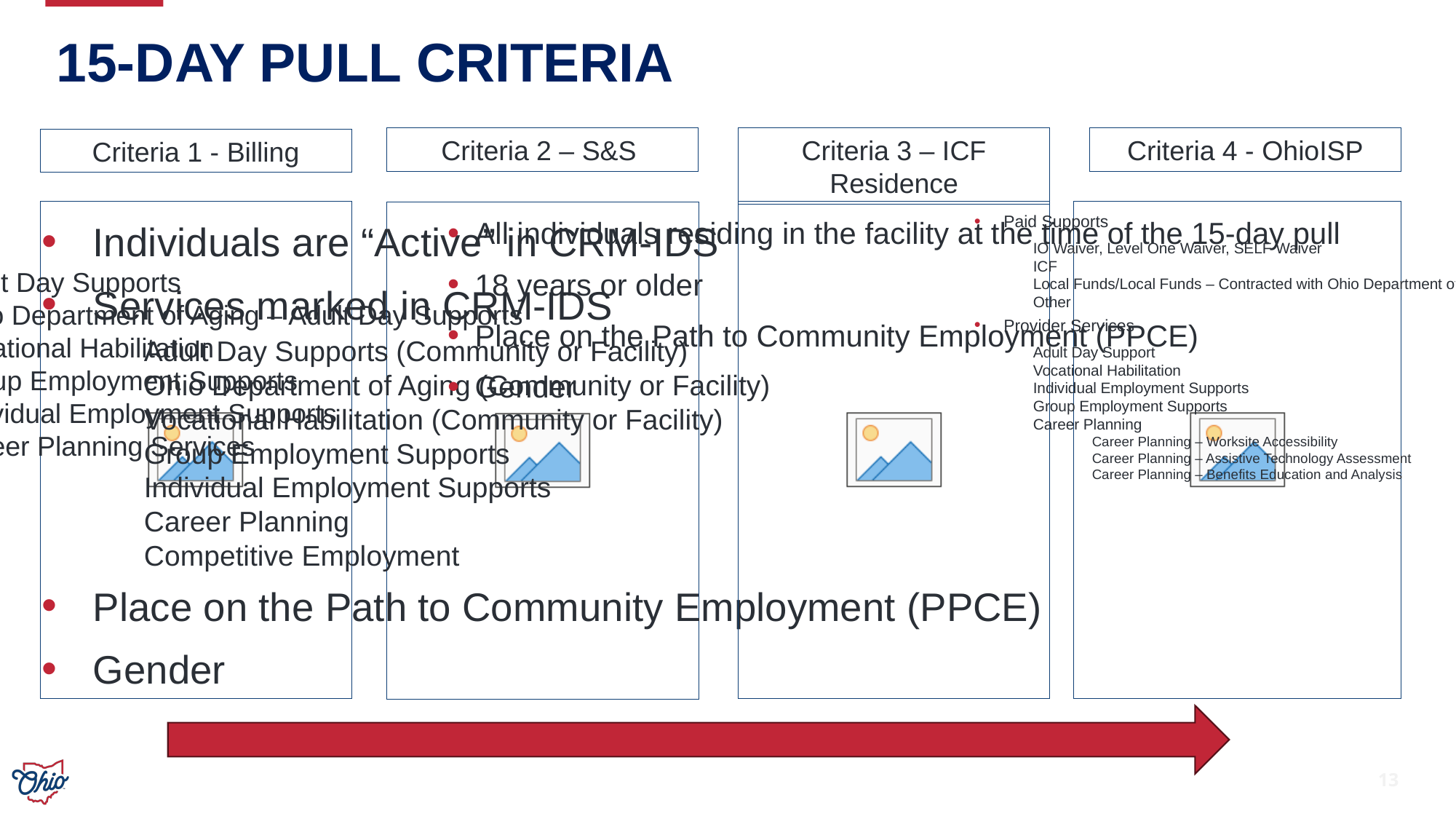

# 15-day Pull criteria
Criteria 2 – S&S
Criteria 3 – ICF Residence
Criteria 4 - OhioISP
Criteria 1 - Billing
Billing
Adult Day Supports
Ohio Department of Aging – Adult Day Supports
Vocational Habilitation
Group Employment Supports
Individual Employment Supports
Career Planning Services
All individuals residing in the facility at the time of the 15-day pull
18 years or older
Place on the Path to Community Employment (PPCE)
Gender

Paid Supports
IO Waiver, Level One Waiver, SELF Waiver
ICF
Local Funds/Local Funds – Contracted with Ohio Department of Aging
Other
Provider Services
Adult Day Support
Vocational Habilitation
Individual Employment Supports
Group Employment Supports
Career Planning
Career Planning – Worksite Accessibility
Career Planning – Assistive Technology Assessment
Career Planning – Benefits Education and Analysis
Individuals are “Active” in CRM-IDS
Services marked in CRM-IDS
Adult Day Supports (Community or Facility)
Ohio Department of Aging (Community or Facility)
Vocational Habilitation (Community or Facility)
Group Employment Supports
Individual Employment Supports
Career Planning
Competitive Employment
Place on the Path to Community Employment (PPCE)
Gender

13